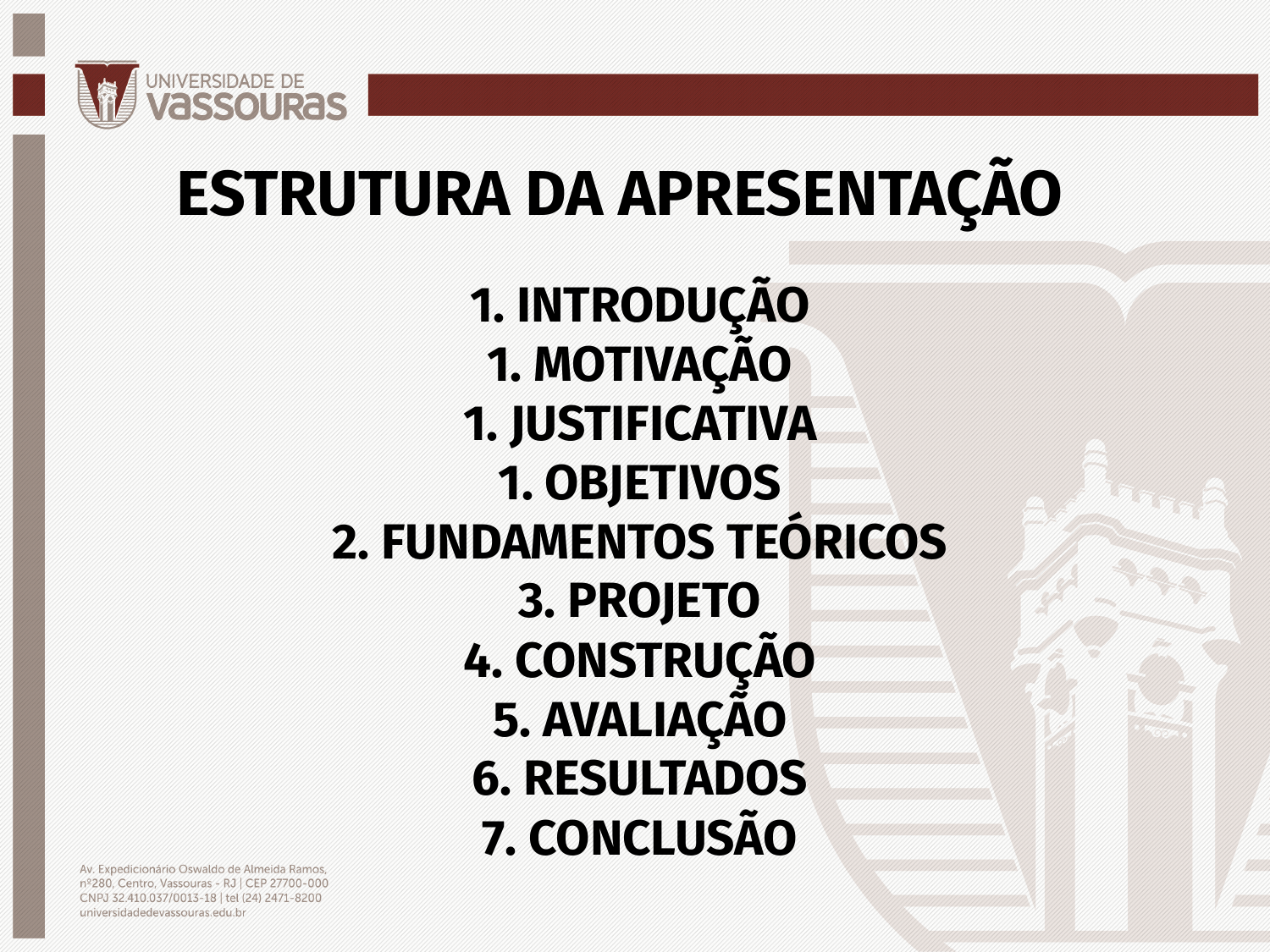

ESTRUTURA DA APRESENTAÇÃO
1. INTRODUÇÃO
1. MOTIVAÇÃO
1. JUSTIFICATIVA
1. OBJETIVOS
2. FUNDAMENTOS TEÓRICOS
3. PROJETO
4. CONSTRUÇÃO
5. AVALIAÇÃO
6. RESULTADOS
7. CONCLUSÃO